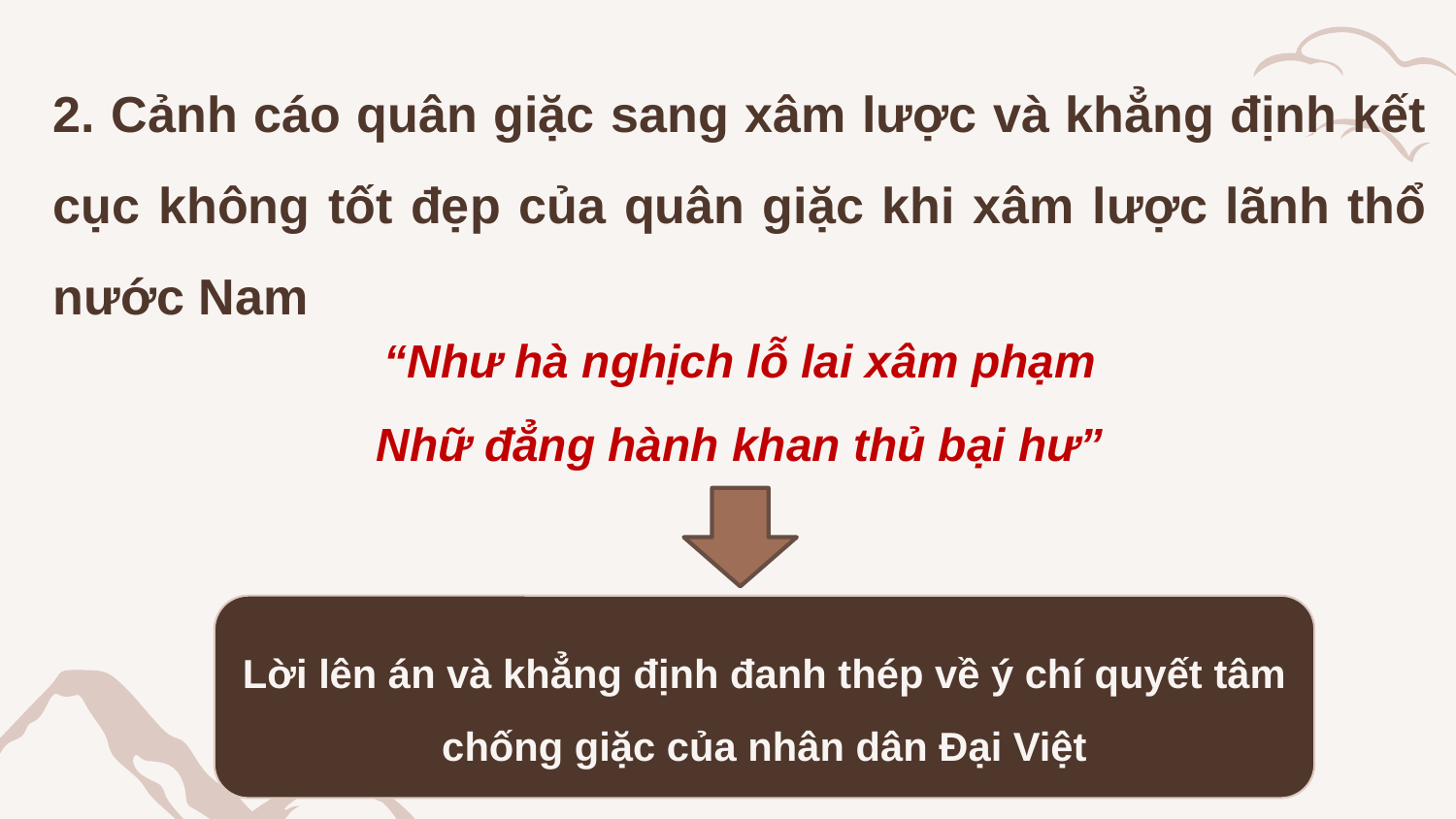

2. Cảnh cáo quân giặc sang xâm lược và khẳng định kết cục không tốt đẹp của quân giặc khi xâm lược lãnh thổ nước Nam
“Như hà nghịch lỗ lai xâm phạm
Nhữ đẳng hành khan thủ bại hư”

Lời lên án và khẳng định đanh thép về ý chí quyết tâm chống giặc của nhân dân Đại Việt